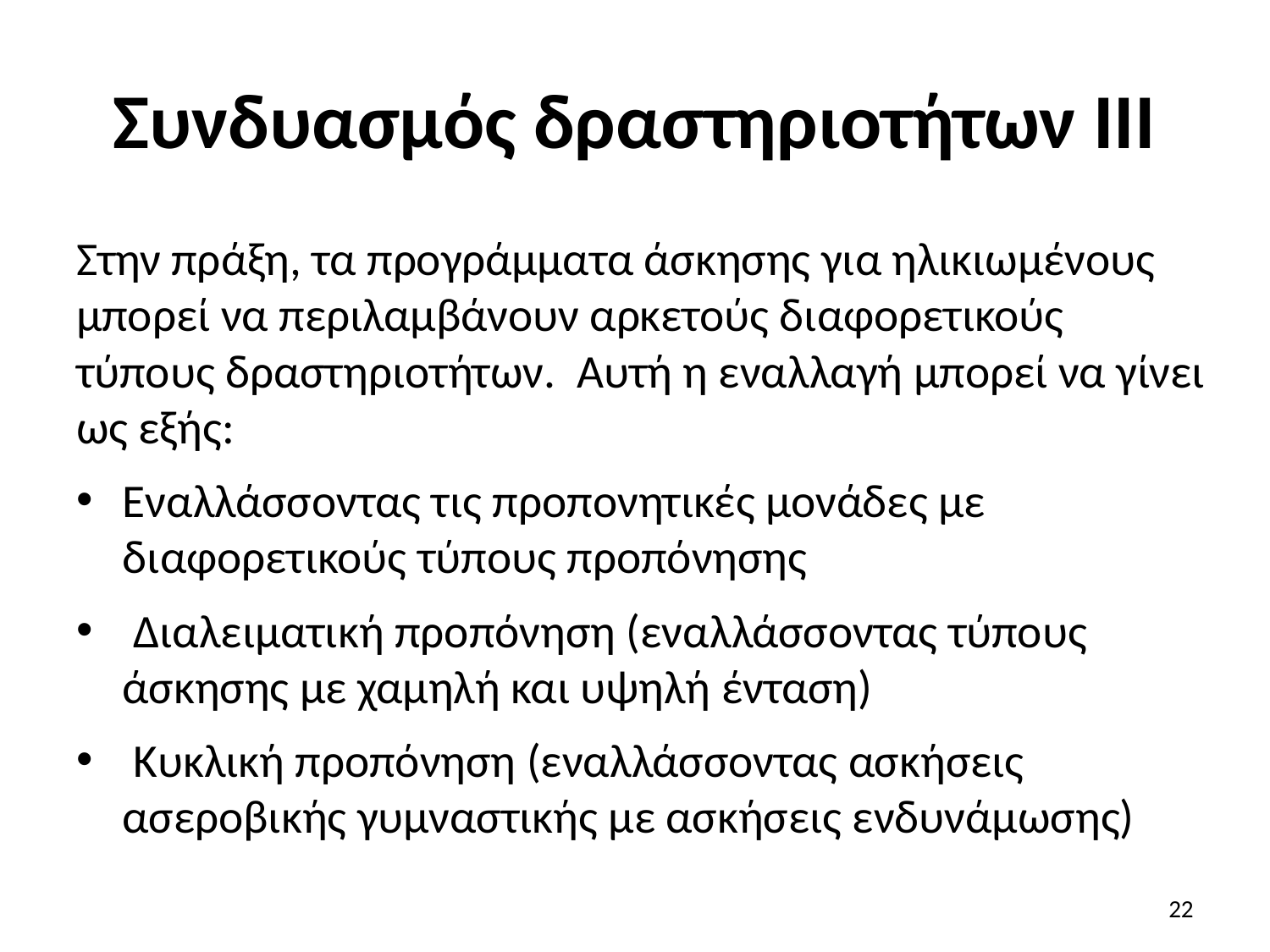

# Συνδυασμός δραστηριοτήτων ΙΙΙ
Στην πράξη, τα προγράμματα άσκησης για ηλικιωμένους μπορεί να περιλαμβάνουν αρκετούς διαφορετικούς τύπους δραστηριοτήτων.  Αυτή η εναλλαγή μπορεί να γίνει ως εξής:
Εναλλάσσοντας τις προπονητικές μονάδες με διαφορετικούς τύπους προπόνησης
 Διαλειματική προπόνηση (εναλλάσσοντας τύπους άσκησης με χαμηλή και υψηλή ένταση)
 Κυκλική προπόνηση (εναλλάσσοντας ασκήσεις ασεροβικής γυμναστικής με ασκήσεις ενδυνάμωσης)
22